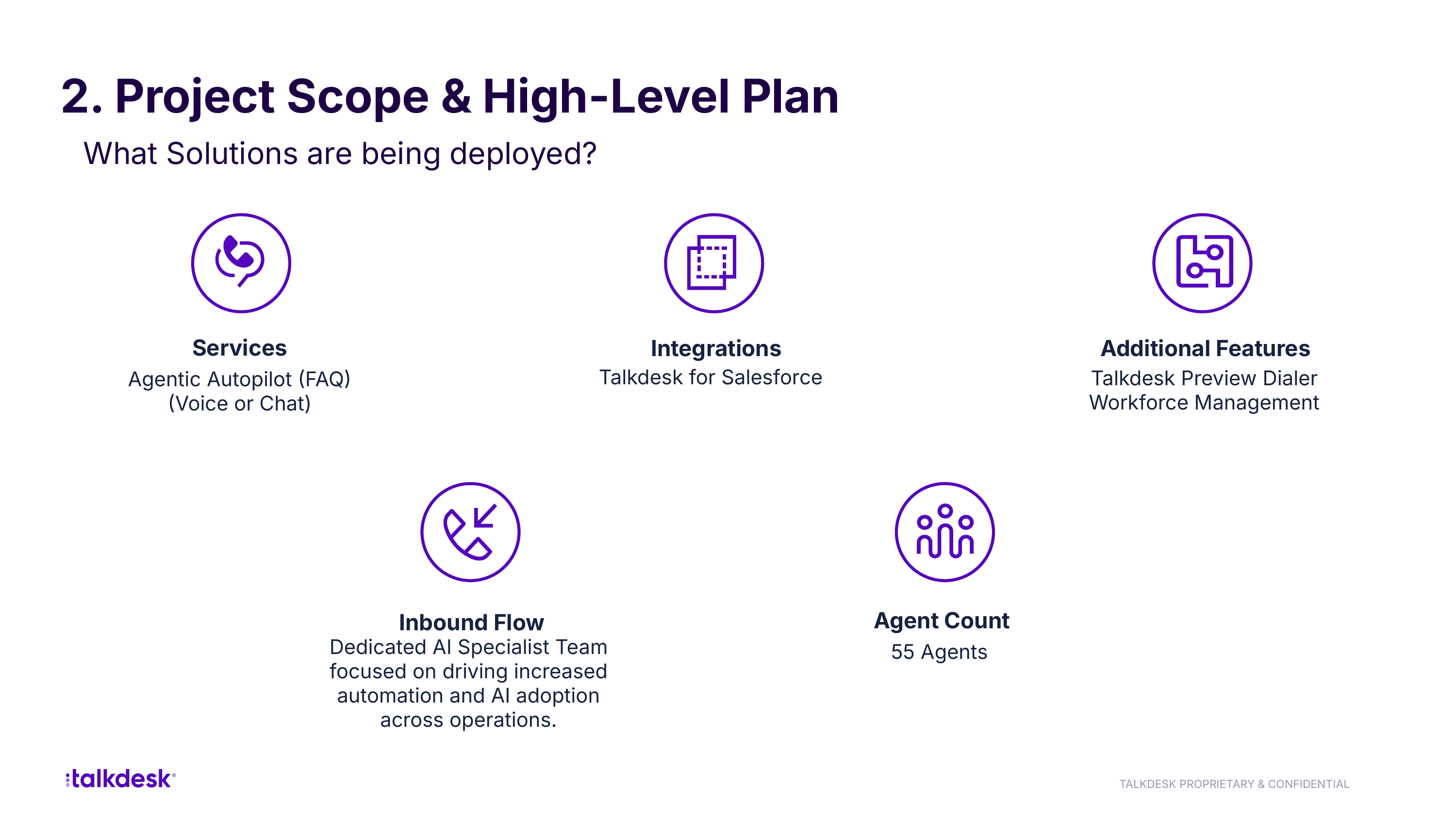

# 2. Project Scope & High-Level Plan
What Solutions are being deployed?

Integrations
Additional Features
Services

Talkdesk for Salesforce
Talkdesk Preview Dialer
Workforce Management

Agentic Autopilot (FAQ) (Voice or Chat)

Agent Count
Inbound Flow
Dedicated AI Specialist Team focused on driving increased
automation and AI adoption across operations.

55 Agents